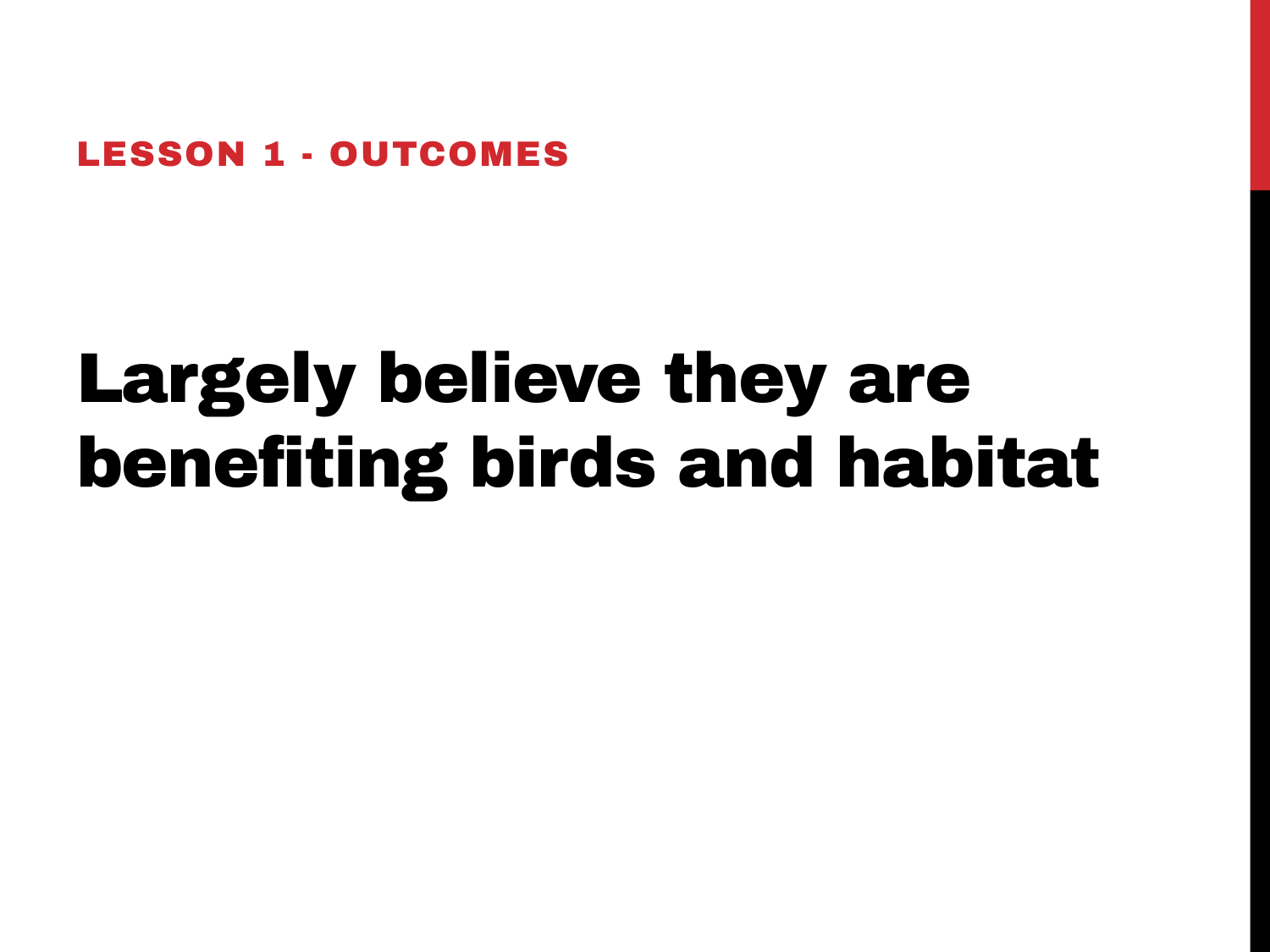

Lesson 1 - Outcomes
# Largely believe they are benefiting birds and habitat